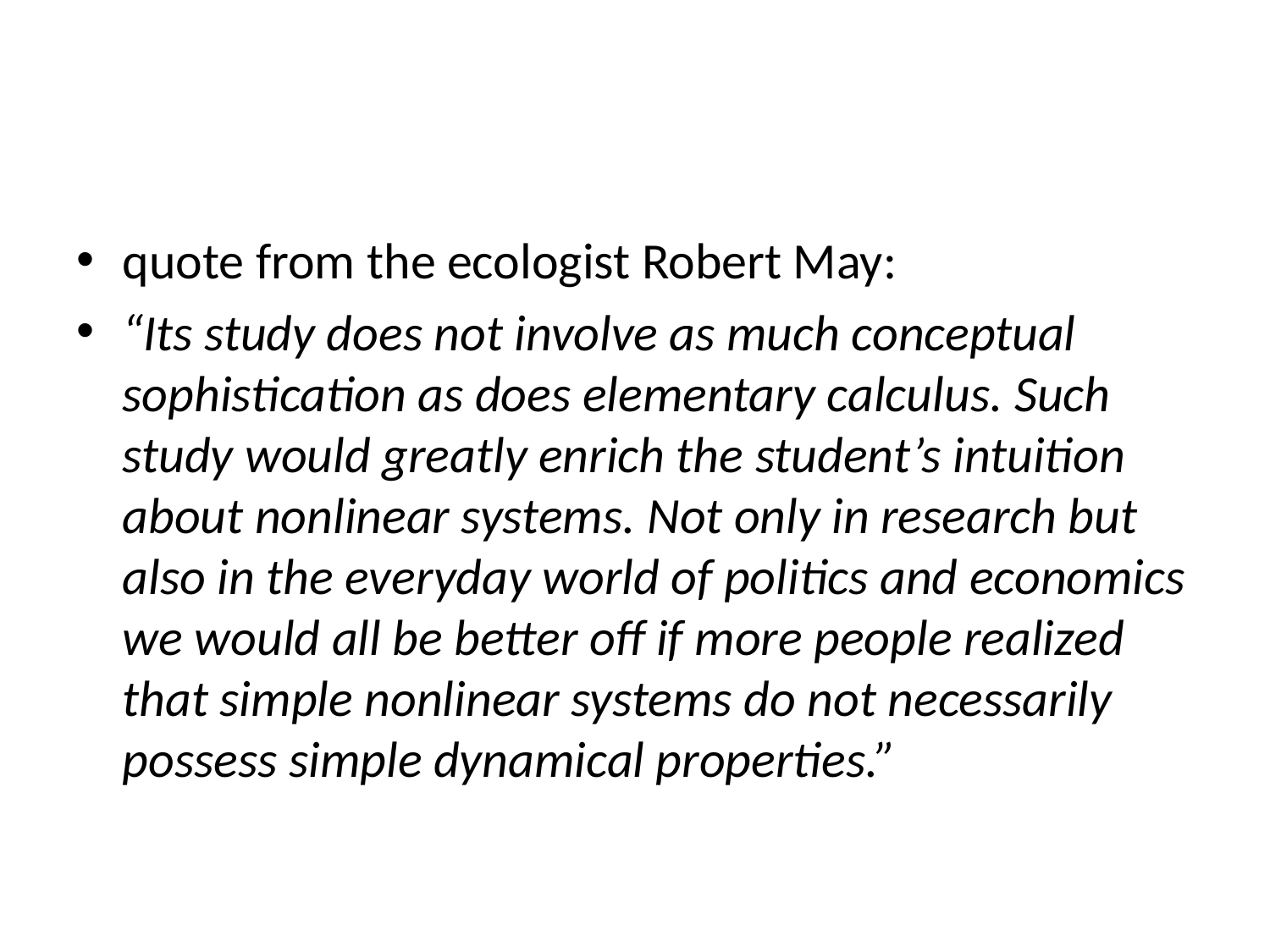

#
quote from the ecologist Robert May:
“Its study does not involve as much conceptual sophistication as does elementary calculus. Such study would greatly enrich the student’s intuition about nonlinear systems. Not only in research but also in the everyday world of politics and economics we would all be better off if more people realized that simple nonlinear systems do not necessarily possess simple dynamical properties.”